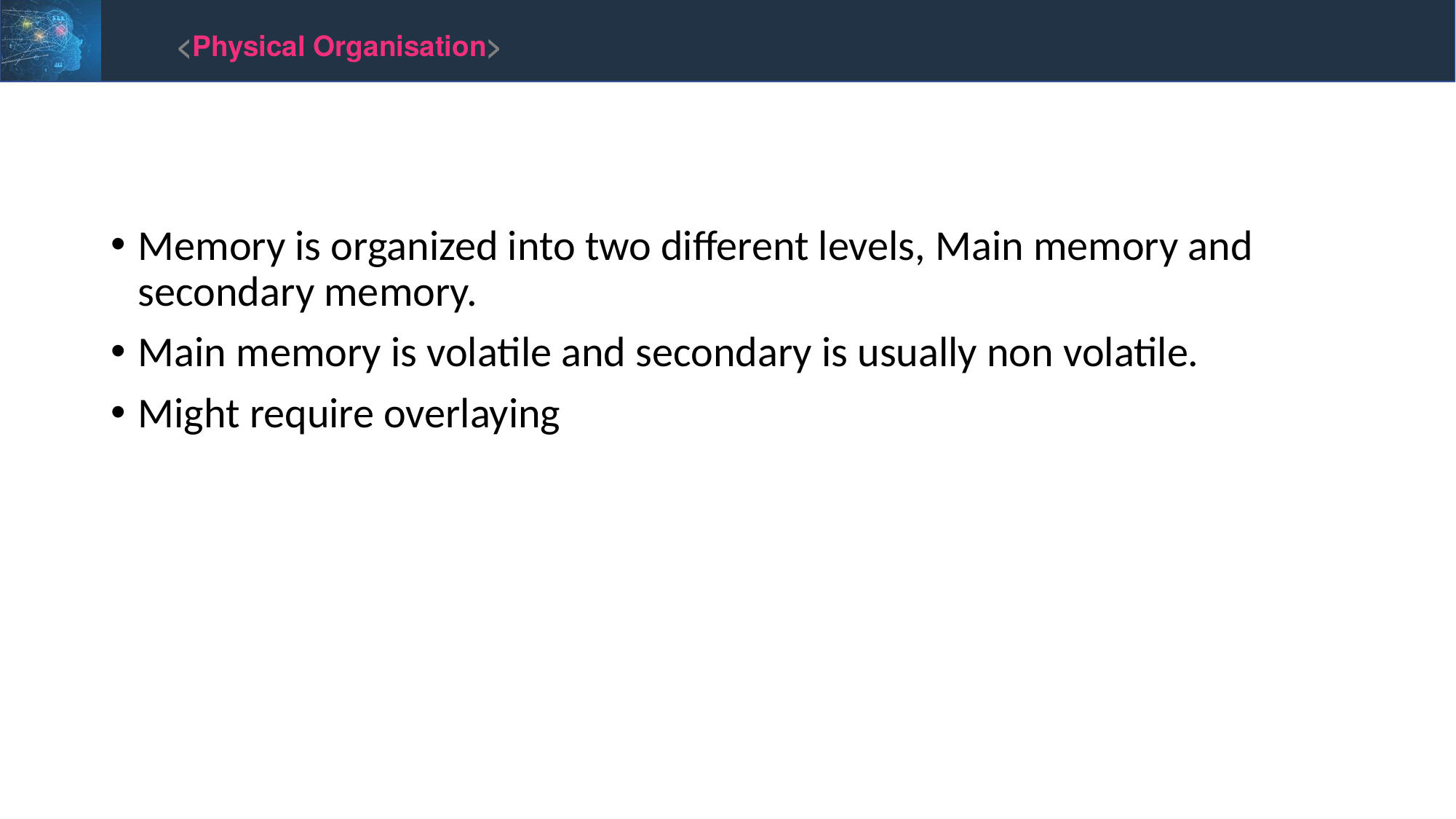

<Physical Organisation>
#
Memory is organized into two different levels, Main memory and secondary memory.
Main memory is volatile and secondary is usually non volatile.
Might require overlaying